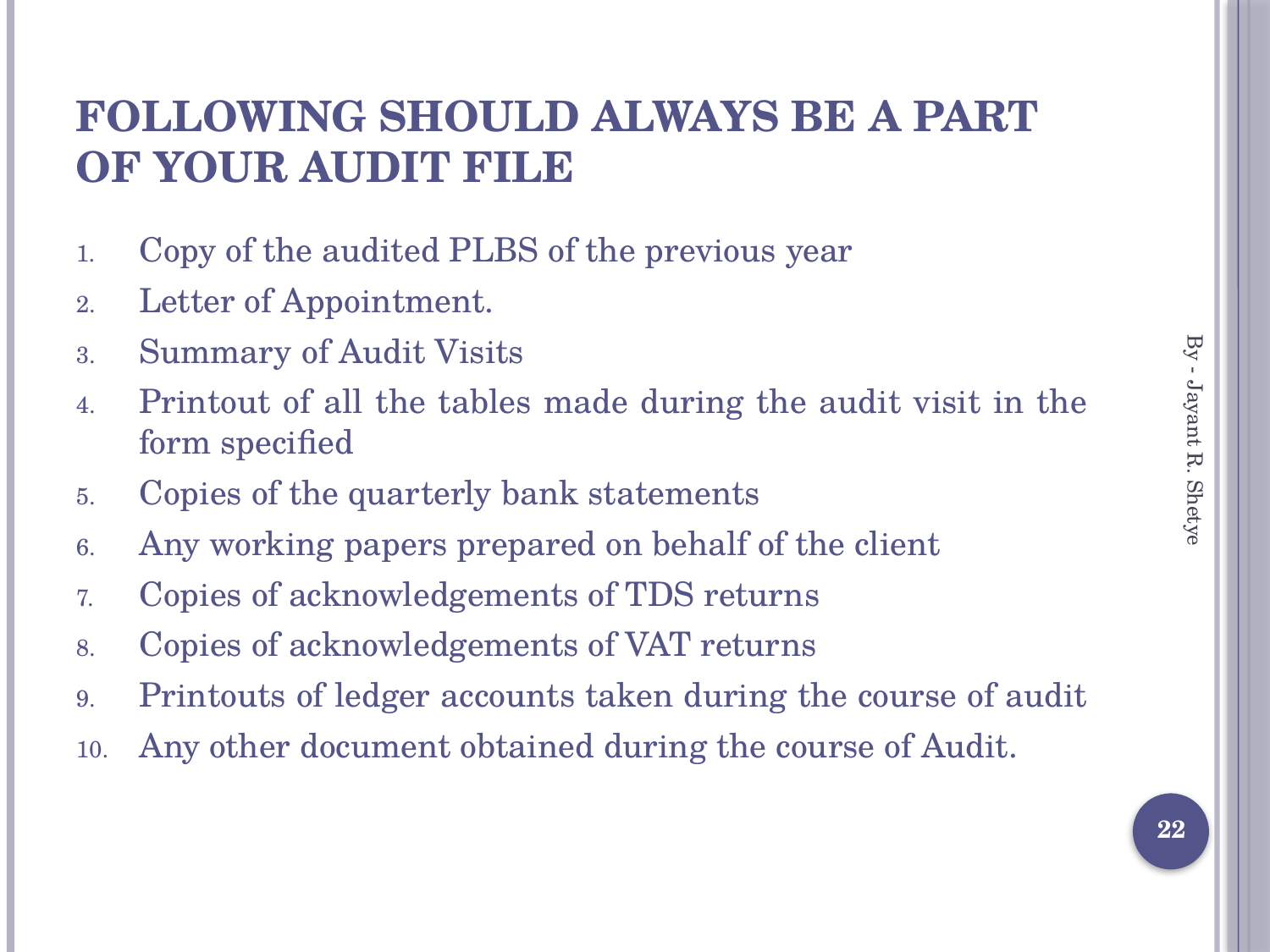

# Following should always be a part of your audit file
Copy of the audited PLBS of the previous year
Letter of Appointment.
Summary of Audit Visits
Printout of all the tables made during the audit visit in the form specified
Copies of the quarterly bank statements
Any working papers prepared on behalf of the client
Copies of acknowledgements of TDS returns
Copies of acknowledgements of VAT returns
Printouts of ledger accounts taken during the course of audit
Any other document obtained during the course of Audit.
By - Jayant R. Shetye
22